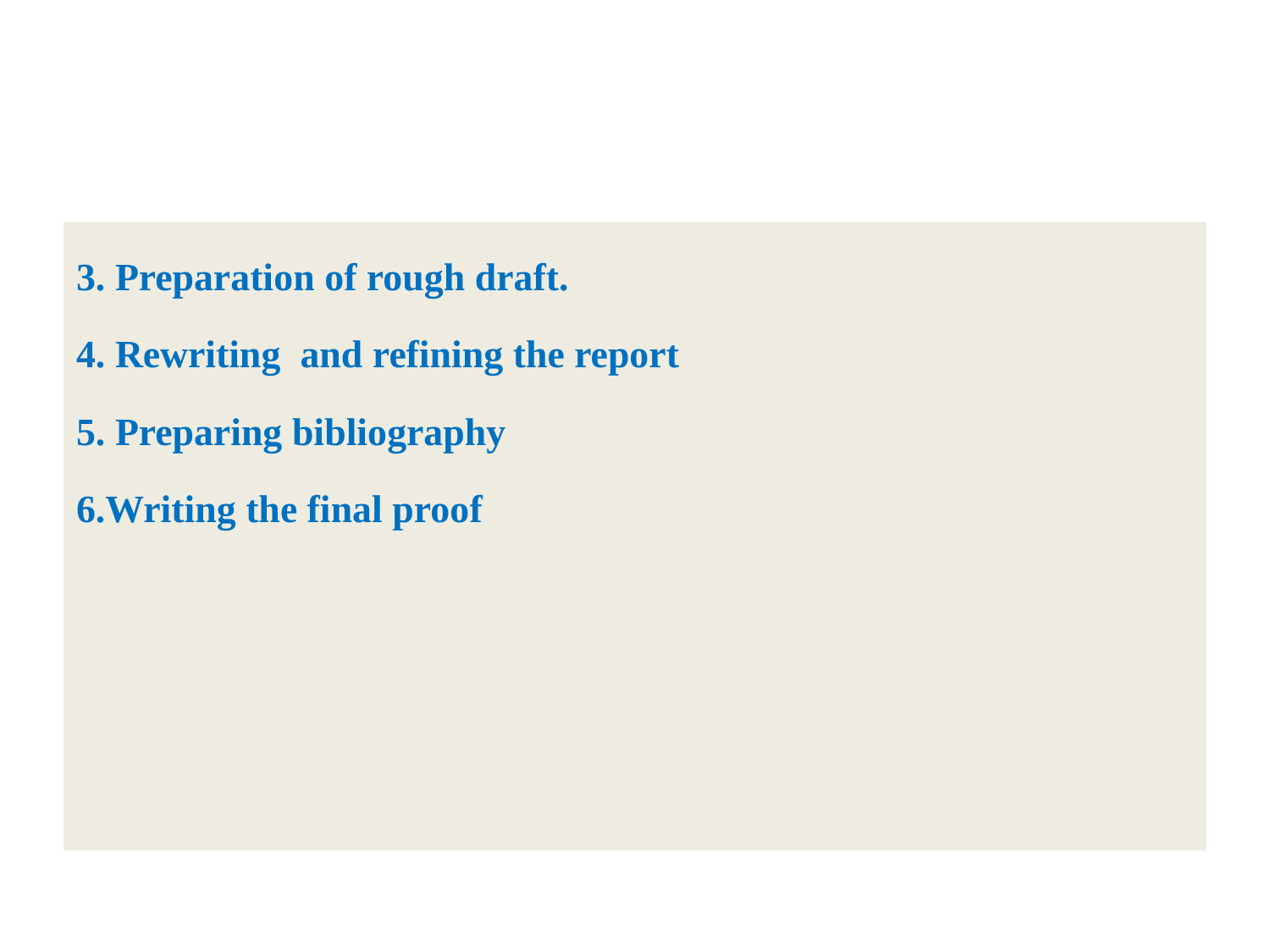

#
3. Preparation of rough draft.
4. Rewriting  and refining the report
5. Preparing bibliography
6.Writing the final proof